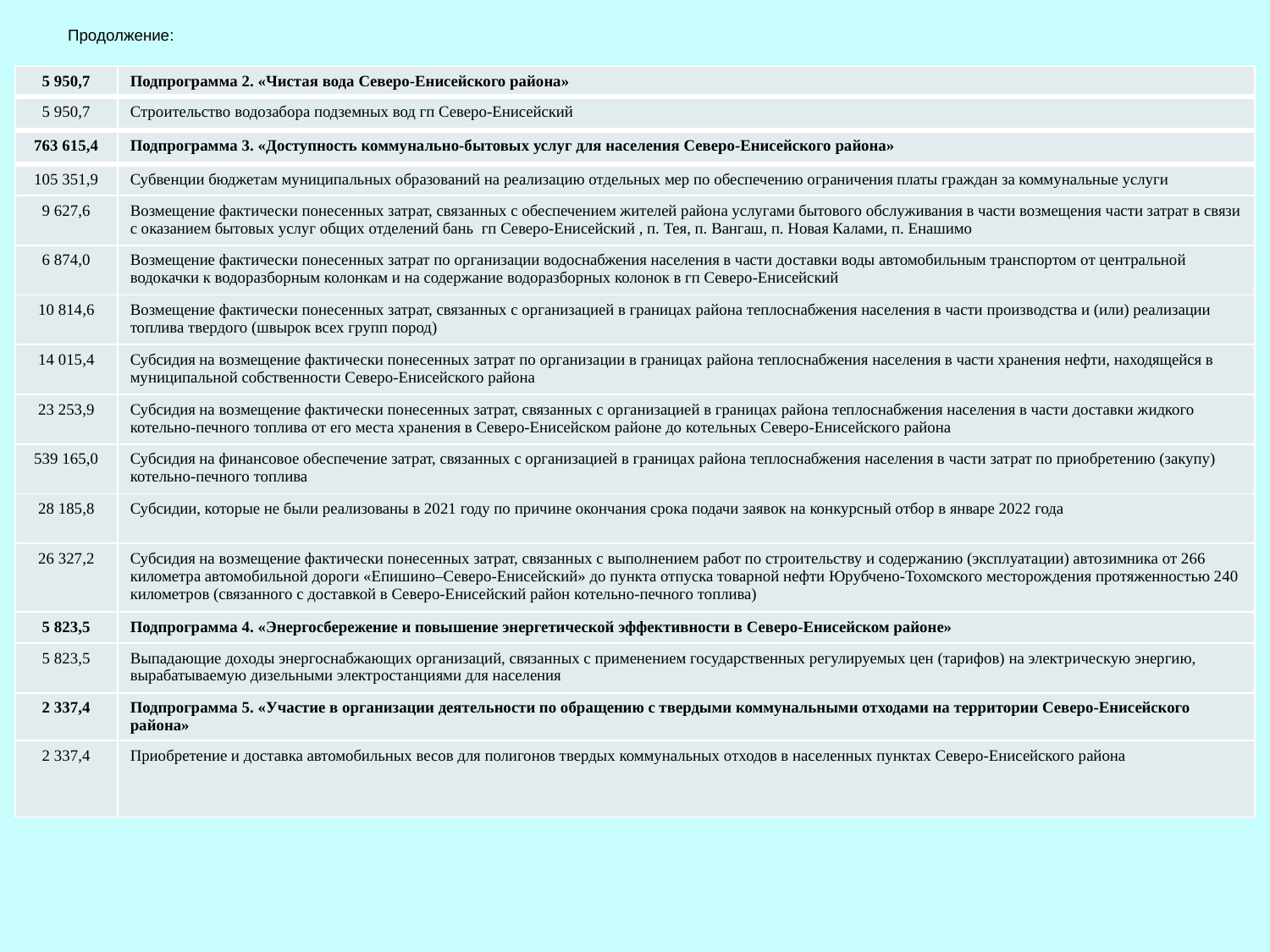

# Продолжение:
| 5 950,7 | Подпрограмма 2. «Чистая вода Северо-Енисейского района» |
| --- | --- |
| 5 950,7 | Строительство водозабора подземных вод гп Северо-Енисейский |
| 763 615,4 | Подпрограмма 3. «Доступность коммунально-бытовых услуг для населения Северо-Енисейского района» |
| 105 351,9 | Субвенции бюджетам муниципальных образований на реализацию отдельных мер по обеспечению ограничения платы граждан за коммунальные услуги |
| 9 627,6 | Возмещение фактически понесенных затрат, связанных с обеспечением жителей района услугами бытового обслуживания в части возмещения части затрат в связи с оказанием бытовых услуг общих отделений бань гп Северо-Енисейский , п. Тея, п. Вангаш, п. Новая Калами, п. Енашимо |
| 6 874,0 | Возмещение фактически понесенных затрат по организации водоснабжения населения в части доставки воды автомобильным транспортом от центральной водокачки к водоразборным колонкам и на содержание водоразборных колонок в гп Северо-Енисейский |
| 10 814,6 | Возмещение фактически понесенных затрат, связанных с организацией в границах района теплоснабжения населения в части производства и (или) реализации топлива твердого (швырок всех групп пород) |
| 14 015,4 | Субсидия на возмещение фактически понесенных затрат по организации в границах района теплоснабжения населения в части хранения нефти, находящейся в муниципальной собственности Северо-Енисейского района |
| 23 253,9 | Субсидия на возмещение фактически понесенных затрат, связанных с организацией в границах района теплоснабжения населения в части доставки жидкого котельно-печного топлива от его места хранения в Северо-Енисейском районе до котельных Северо-Енисейского района |
| 539 165,0 | Субсидия на финансовое обеспечение затрат, связанных с организацией в границах района теплоснабжения населения в части затрат по приобретению (закупу) котельно-печного топлива |
| 28 185,8 | Субсидии, которые не были реализованы в 2021 году по причине окончания срока подачи заявок на конкурсный отбор в январе 2022 года |
| 26 327,2 | Субсидия на возмещение фактически понесенных затрат, связанных с выполнением работ по строительству и содержанию (эксплуатации) автозимника от 266 километра автомобильной дороги «Епишино–Северо-Енисейский» до пункта отпуска товарной нефти Юрубчено-Тохомского месторождения протяженностью 240 километров (связанного с доставкой в Северо-Енисейский район котельно-печного топлива) |
| 5 823,5 | Подпрограмма 4. «Энергосбережение и повышение энергетической эффективности в Северо-Енисейском районе» |
| 5 823,5 | Выпадающие доходы энергоснабжающих организаций, связанных с применением государственных регулируемых цен (тарифов) на электрическую энергию, вырабатываемую дизельными электростанциями для населения |
| 2 337,4 | Подпрограмма 5. «Участие в организации деятельности по обращению с твердыми коммунальными отходами на территории Северо-Енисейского района» |
| 2 337,4 | Приобретение и доставка автомобильных весов для полигонов твердых коммунальных отходов в населенных пунктах Северо-Енисейского района |